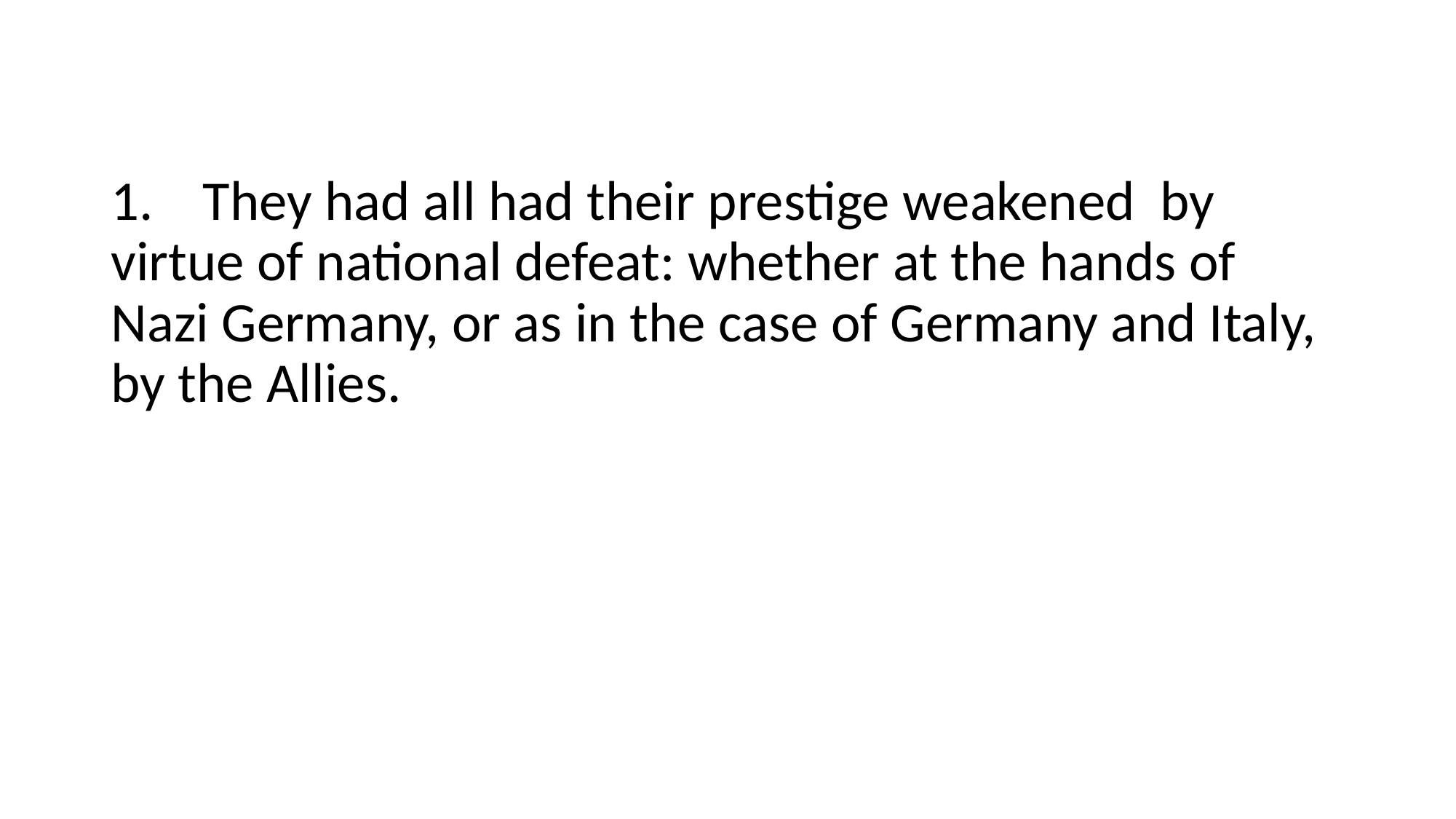

# 1.	They had all had their prestige weakened  by virtue of national defeat: whether at the hands of Nazi Germany, or as in the case of Germany and Italy, by the Allies.